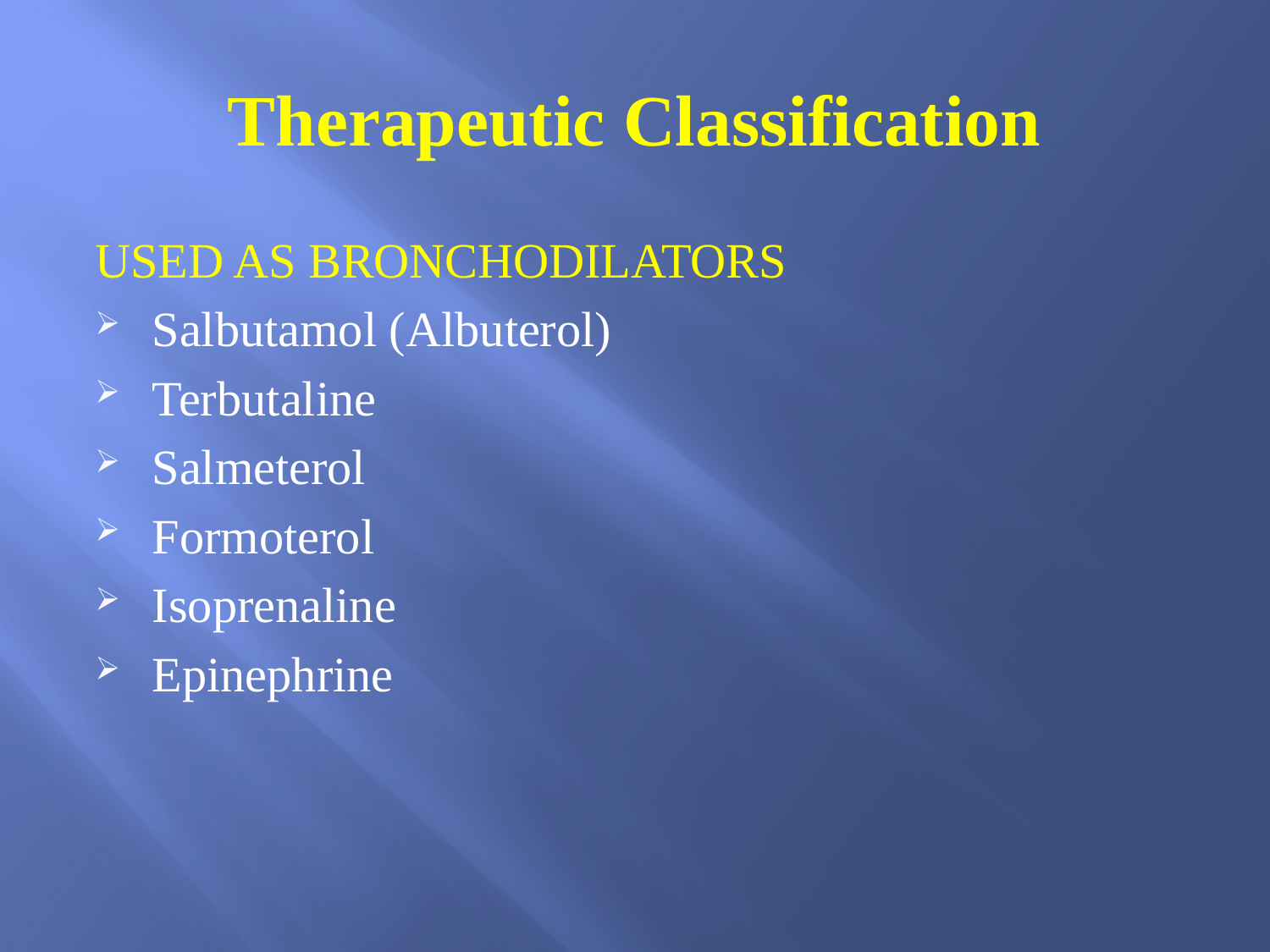

# Therapeutic Classification
USED AS BRONCHODILATORS
Salbutamol (Albuterol)
Terbutaline
Salmeterol
Formoterol
Isoprenaline
Epinephrine